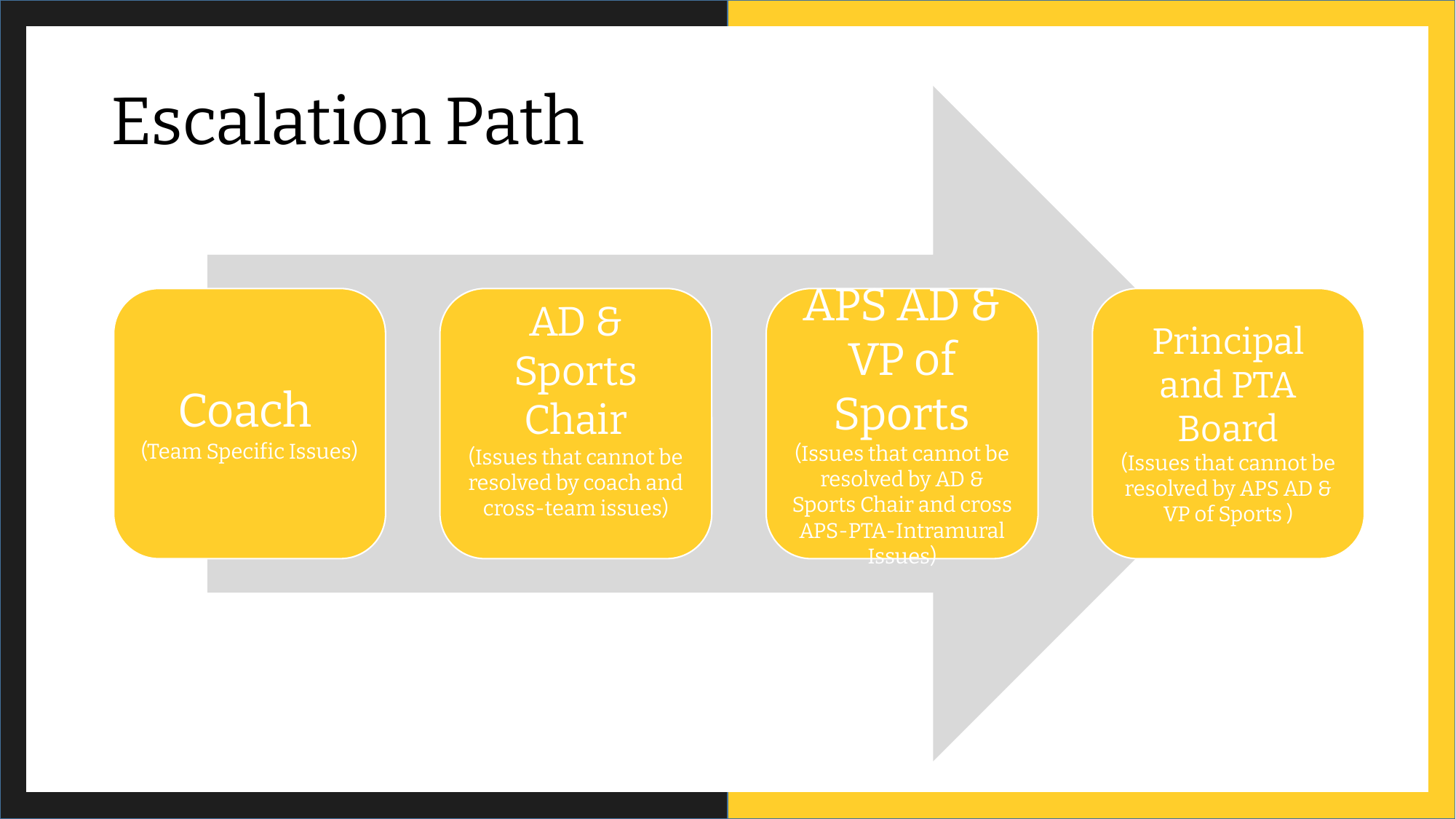

# Escalation Path
Coach
(Team Specific Issues)
AD & Sports Chair
(Issues that cannot be resolved by coach and cross-team issues)
APS AD & VP of Sports
(Issues that cannot be resolved by AD & Sports Chair and cross APS-PTA-Intramural Issues)
Principal and PTA Board
(Issues that cannot be resolved by APS AD & VP of Sports )